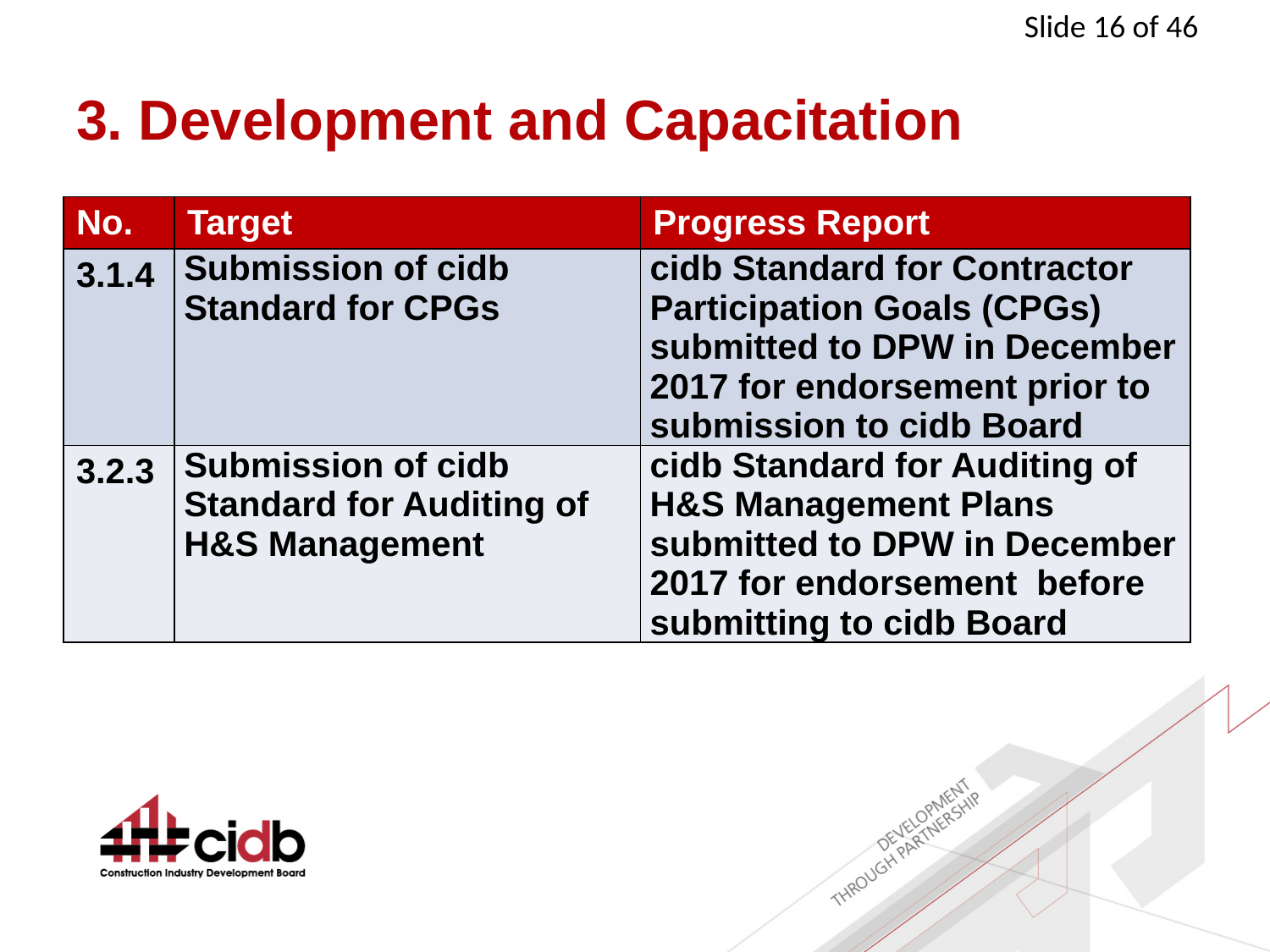

# 3. Development and Capacitation
| No. | Target | Progress Report |
| --- | --- | --- |
| 3.1.4 | Submission of cidb Standard for CPGs | cidb Standard for Contractor Participation Goals (CPGs) submitted to DPW in December 2017 for endorsement prior to submission to cidb Board |
| 3.2.3 | Submission of cidb Standard for Auditing of H&S Management | cidb Standard for Auditing of H&S Management Plans submitted to DPW in December 2017 for endorsement before submitting to cidb Board |